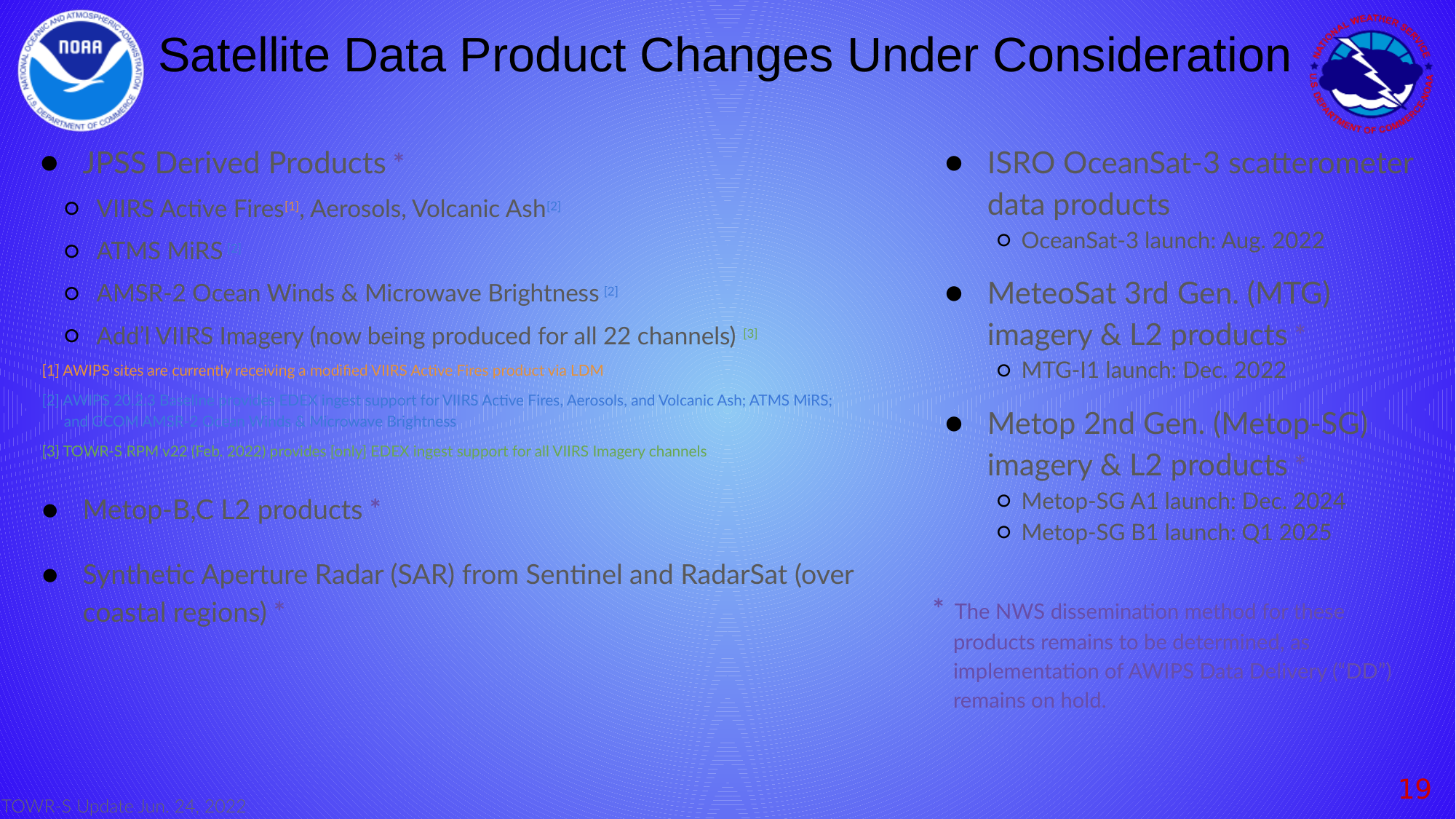

# Satellite Data Product Changes Under Consideration
JPSS Derived Products *
VIIRS Active Fires[1], Aerosols, Volcanic Ash[2]
ATMS MiRS [2]
AMSR-2 Ocean Winds & Microwave Brightness [2]
Add’l VIIRS Imagery (now being produced for all 22 channels) [3]
[1] AWIPS sites are currently receiving a modified VIIRS Active Fires product via LDM
[2] AWIPS 20.2.3 Baseline provides EDEX ingest support for VIIRS Active Fires, Aerosols, and Volcanic Ash; ATMS MiRS;
and GCOM AMSR-2 Ocean Winds & Microwave Brightness
[3] TOWR-S RPM v22 (Feb. 2022) provides [only] EDEX ingest support for all VIIRS Imagery channels
Metop-B,C L2 products *
Synthetic Aperture Radar (SAR) from Sentinel and RadarSat (over coastal regions) *
ISRO OceanSat-3 scatterometer data products
OceanSat-3 launch: Aug. 2022
MeteoSat 3rd Gen. (MTG) imagery & L2 products *
MTG-I1 launch: Dec. 2022
Metop 2nd Gen. (Metop-SG) imagery & L2 products *
Metop-SG A1 launch: Dec. 2024
Metop-SG B1 launch: Q1 2025

*  The NWS dissemination method for these products remains to be determined, as implementation of AWIPS Data Delivery (“DD”) remains on hold.

19